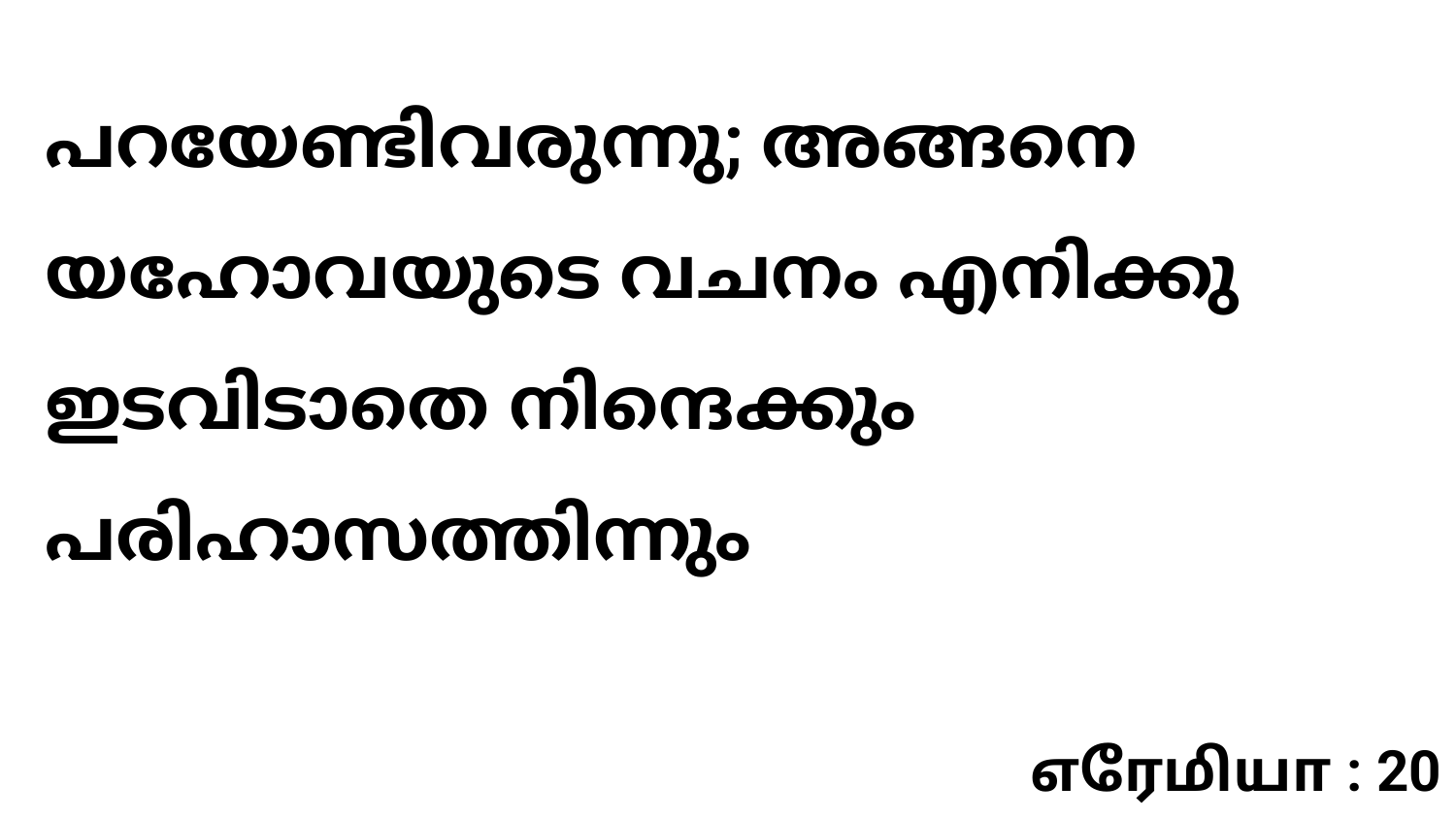

പറയേണ്ടിവരുന്നു; അങ്ങനെ യഹോവയുടെ വചനം എനിക്കു ഇടവിടാതെ നിന്ദെക്കും പരിഹാസത്തിന്നും
எரேமியா : 20